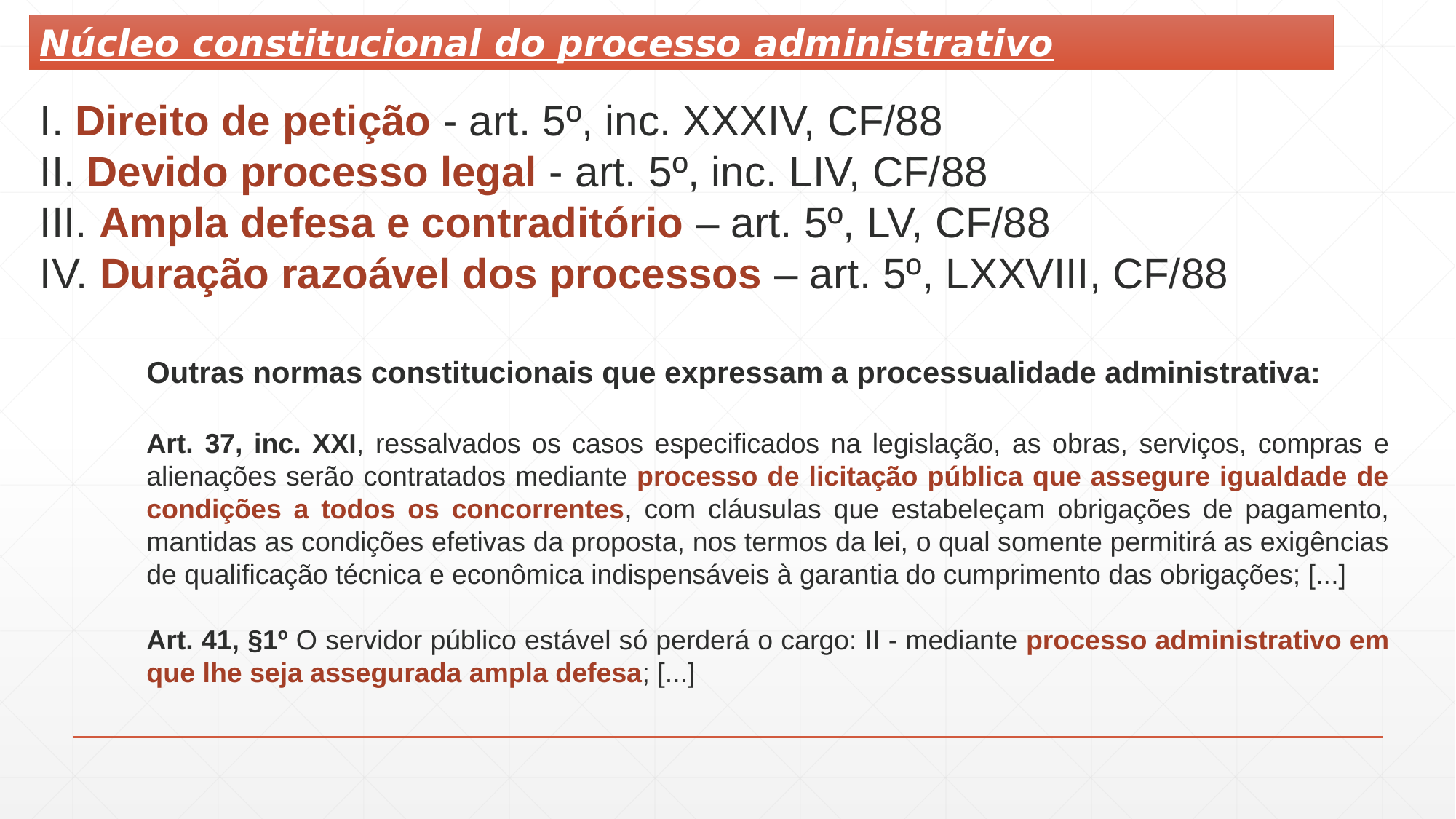

Núcleo constitucional do processo administrativo
I. Direito de petição - art. 5º, inc. XXXIV, CF/88
II. Devido processo legal - art. 5º, inc. LIV, CF/88
III. Ampla defesa e contraditório – art. 5º, LV, CF/88
IV. Duração razoável dos processos – art. 5º, LXXVIII, CF/88
Outras normas constitucionais que expressam a processualidade administrativa:

Art. 37, inc. XXI, ressalvados os casos especificados na legislação, as obras, serviços, compras e alienações serão contratados mediante processo de licitação pública que assegure igualdade de condições a todos os concorrentes, com cláusulas que estabeleçam obrigações de pagamento, mantidas as condições efetivas da proposta, nos termos da lei, o qual somente permitirá as exigências de qualificação técnica e econômica indispensáveis à garantia do cumprimento das obrigações; [...]

Art. 41, §1º O servidor público estável só perderá o cargo: II - mediante processo administrativo em que lhe seja assegurada ampla defesa; [...]